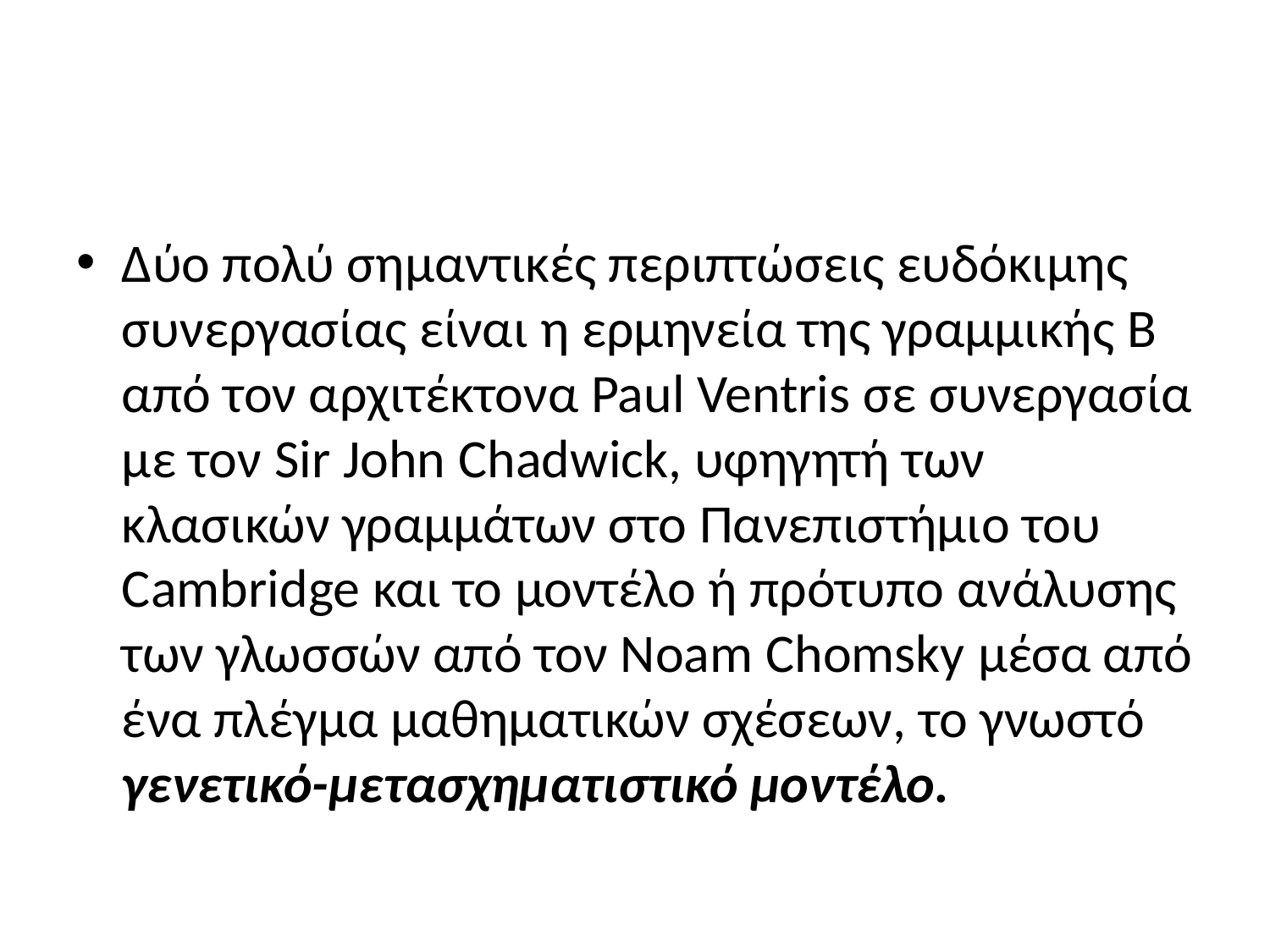

#
Δύο πολύ σημαντικές περιπτώσεις ευδόκιμης συνεργασίας είναι η ερμηνεία της γραμμικής Β από τον αρχιτέκτονα Paul Ventris σε συνεργασία με τον Sir John Chadwick, υφηγητή των κλασικών γραμμάτων στο Πανεπιστήμιο του Cambridge και το μοντέλο ή πρότυπο ανάλυσης των γλωσσών από τον Noam Chomsky μέσα από ένα πλέγμα μαθηματικών σχέσεων, το γνωστό γενετικό-μετασχηματιστικό μοντέλο.